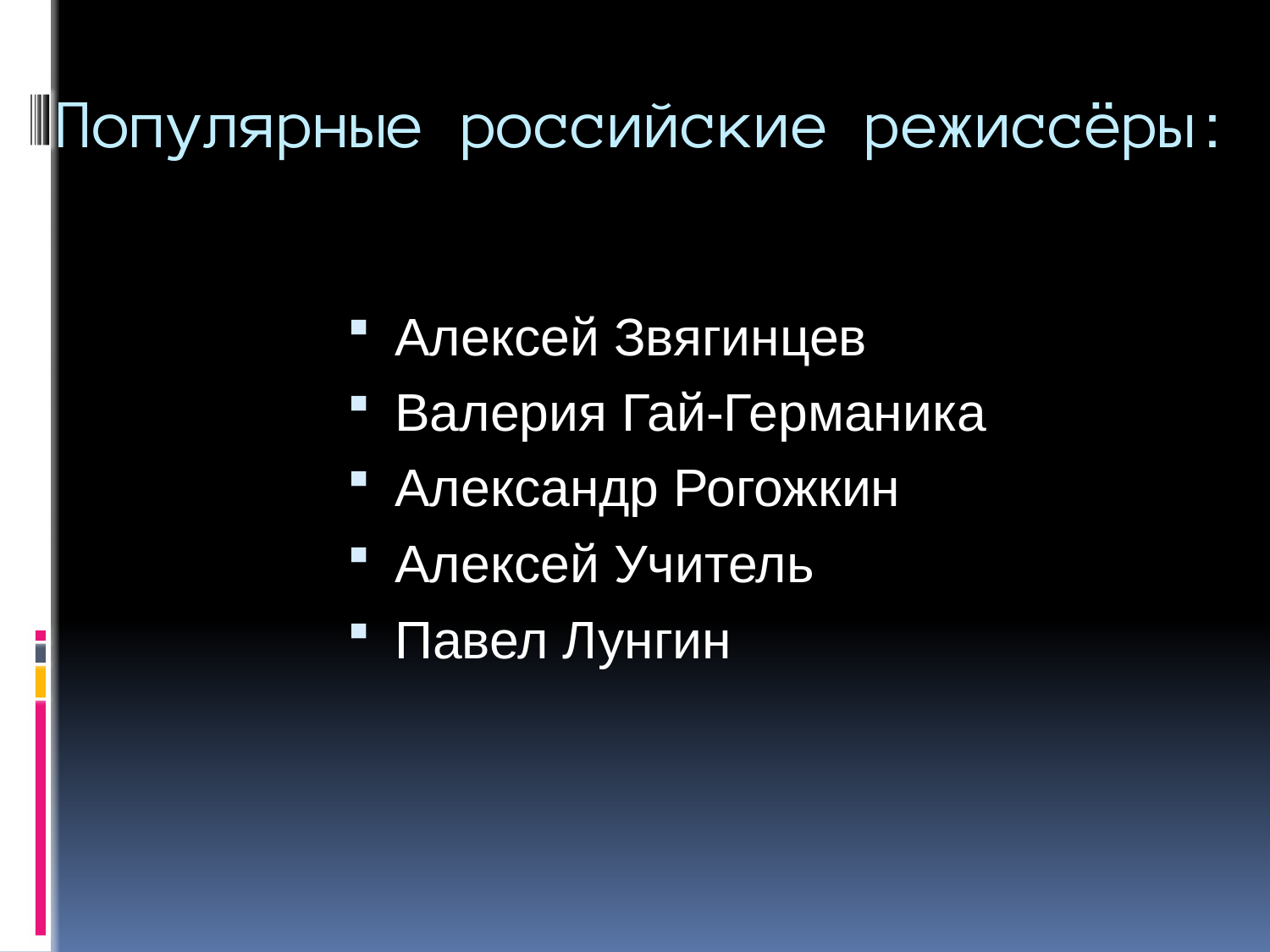

# Популярные российские режиссёры:
Алексей Звягинцев
Валерия Гай-Германика
Александр Рогожкин
Алексей Учитель
Павел Лунгин